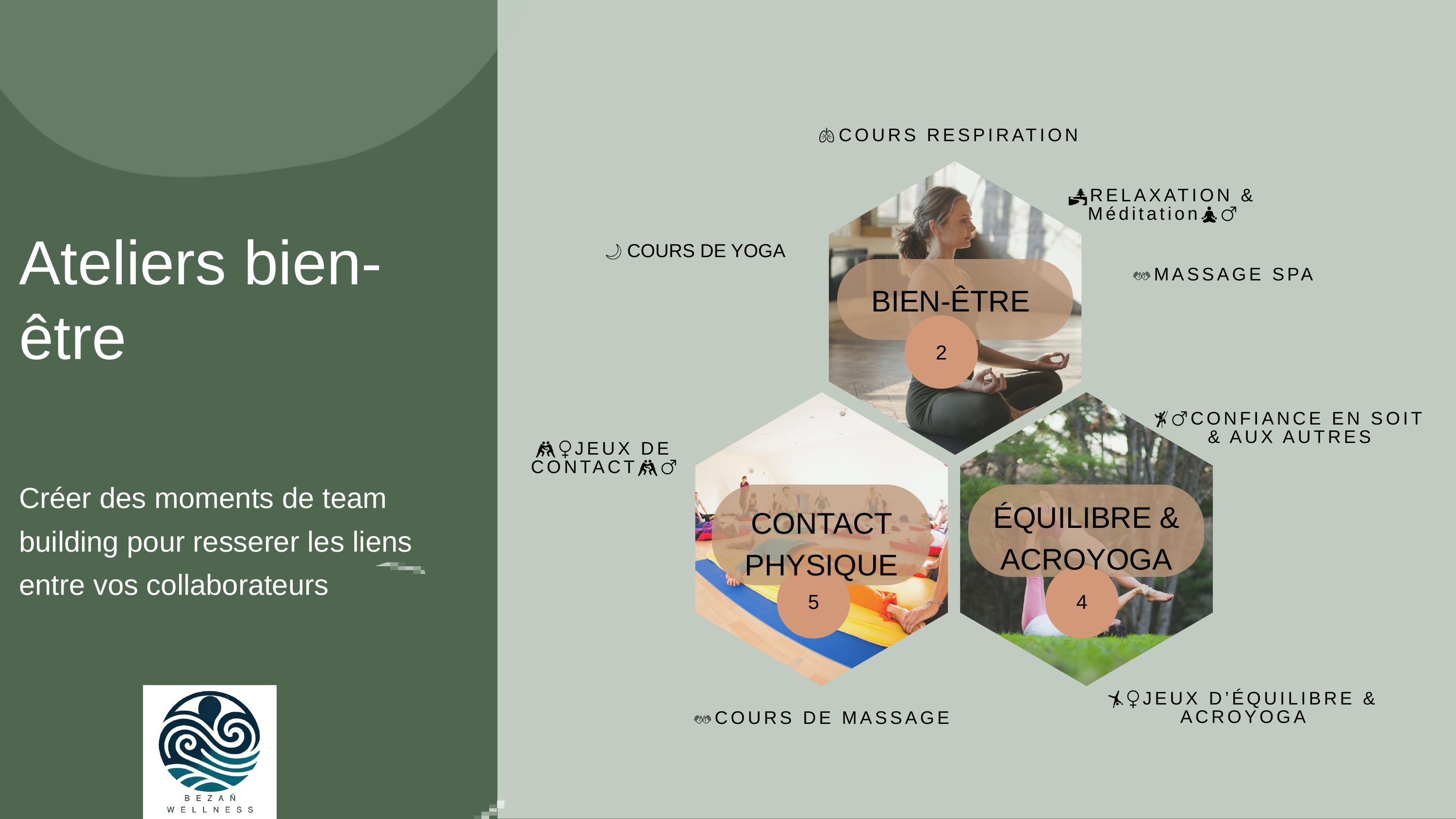

🫁COURS RESPIRATION

🏞️RELAXATION & Méditation🧘‍♂️
🌙 COURS DE YOGA

👐MASSAGE SPA

BIEN-ÊTRE

2

🧗‍♂️CONFIANCE EN SOIT & AUX AUTRES

🤼‍♀️JEUX DE CONTACT🤼‍♂️

ÉQUILIBRE & ACROYOGA
CONTACT PHYSIQUE

5

4

🤸‍♀️JEUX D’ÉQUILIBRE & ACROYOGA

👐COURS DE MASSAGE
Ateliers bien-être
Créer des moments de team building pour resserer les liens entre vos collaborateurs